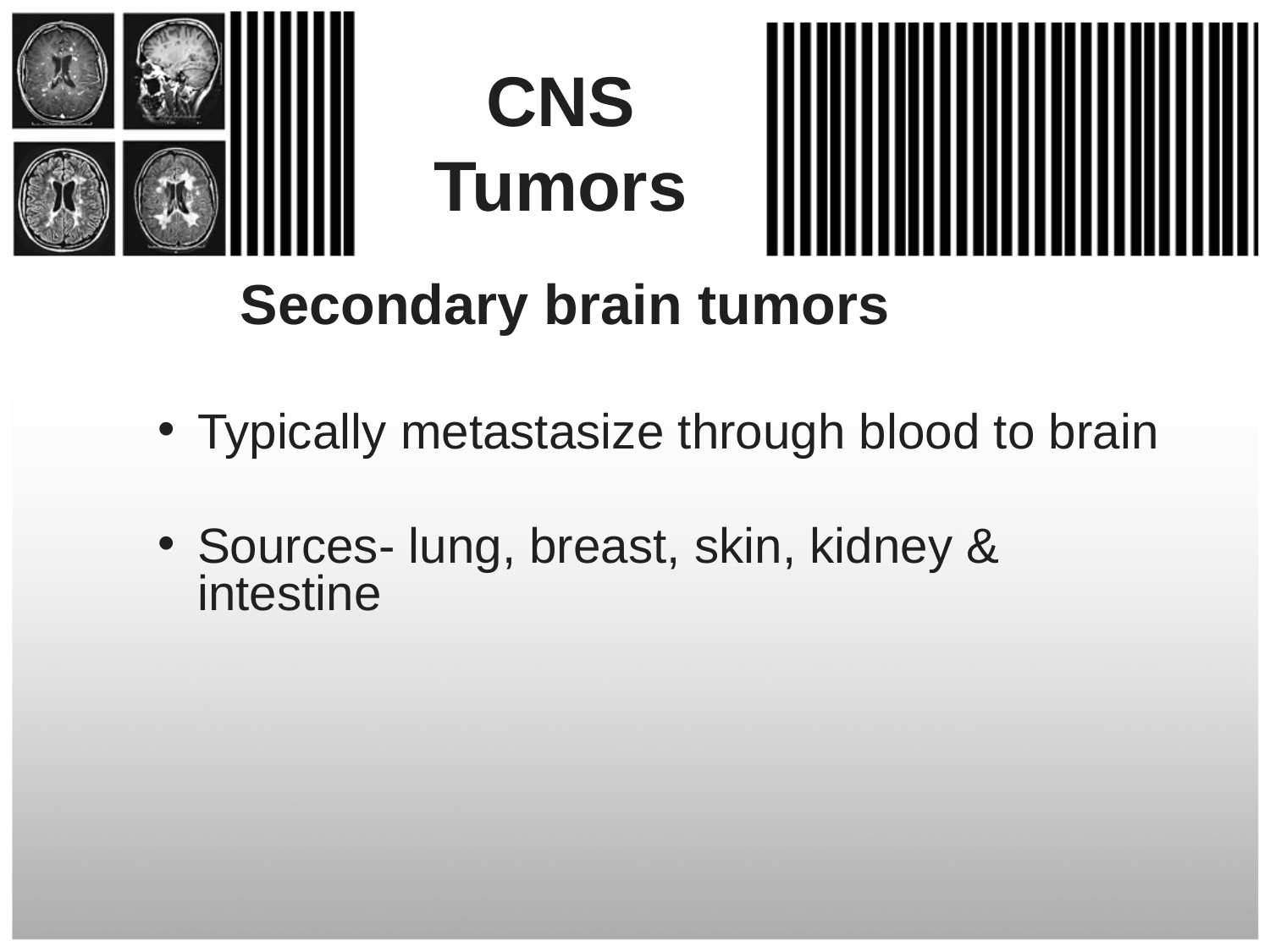

# CNS Tumors
    Secondary brain tumors

Typically metastasize through blood to brain

Sources- lung, breast, skin, kidney & intestine